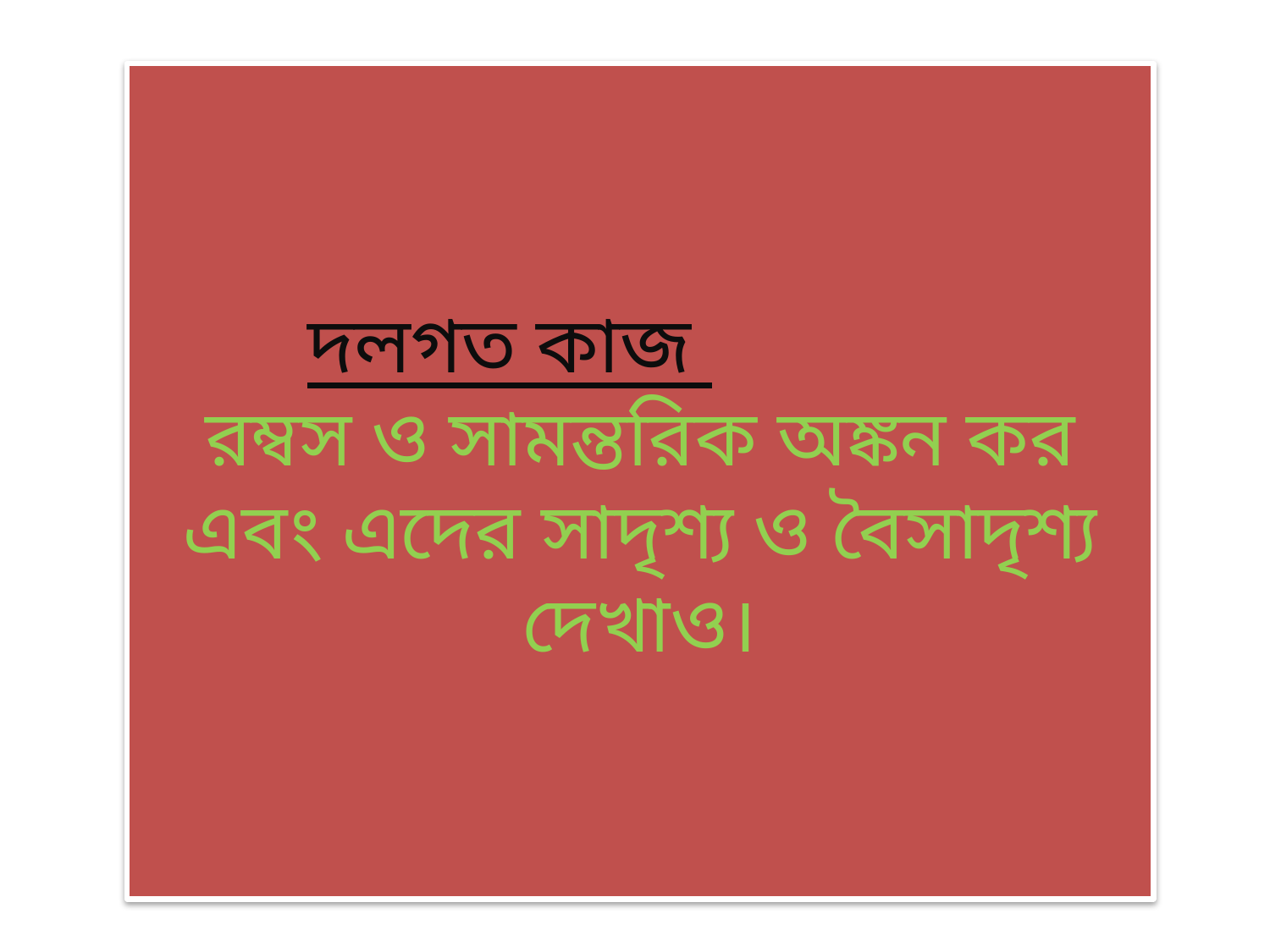

দলগত কাজ
রম্বস ও সামন্তরিক অঙ্কন কর এবং এদের সাদৃশ্য ও বৈসাদৃশ্য দেখাও।